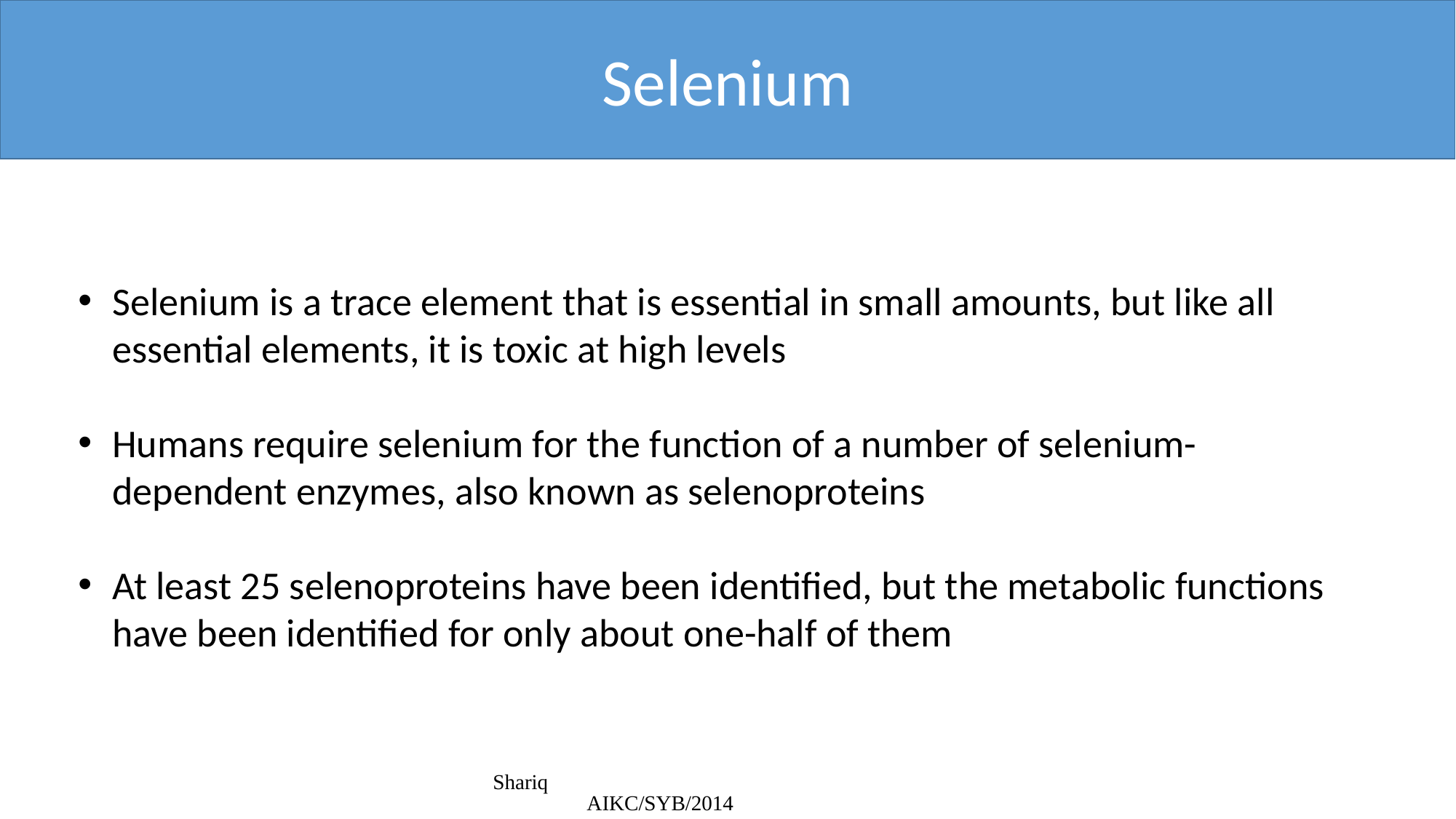

Selenium
Selenium is a trace element that is essential in small amounts, but like all essential elements, it is toxic at high levels

Humans require selenium for the function of a number of selenium-dependent enzymes, also known as selenoproteins

At least 25 selenoproteins have been identified, but the metabolic functions have been identified for only about one-half of them
Shariq                                                                                                AIKC/SYB/2014